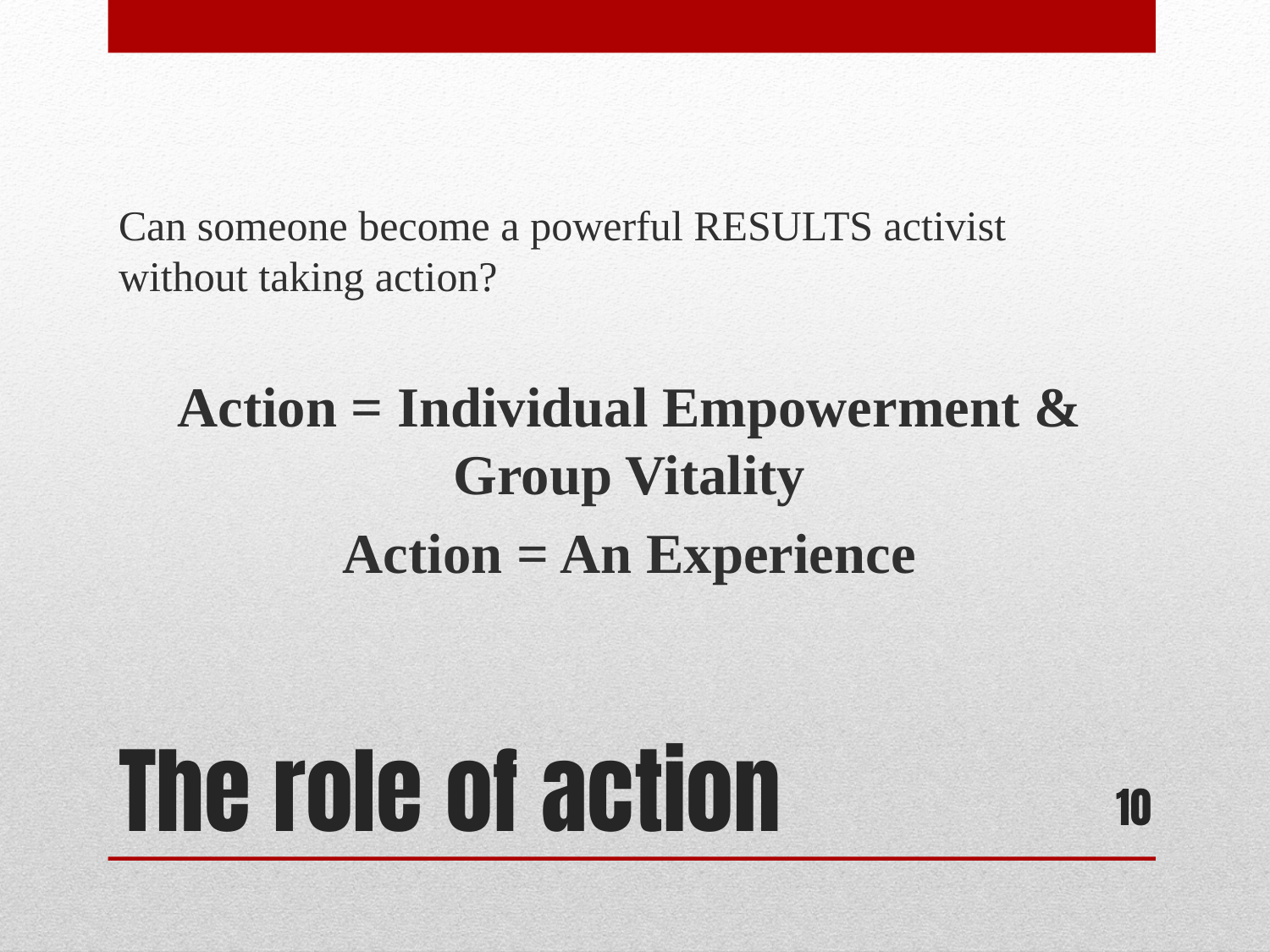

Can someone become a powerful RESULTS activist without taking action?

Action = Individual Empowerment & Group Vitality
Action = An Experience
# The role of action
10